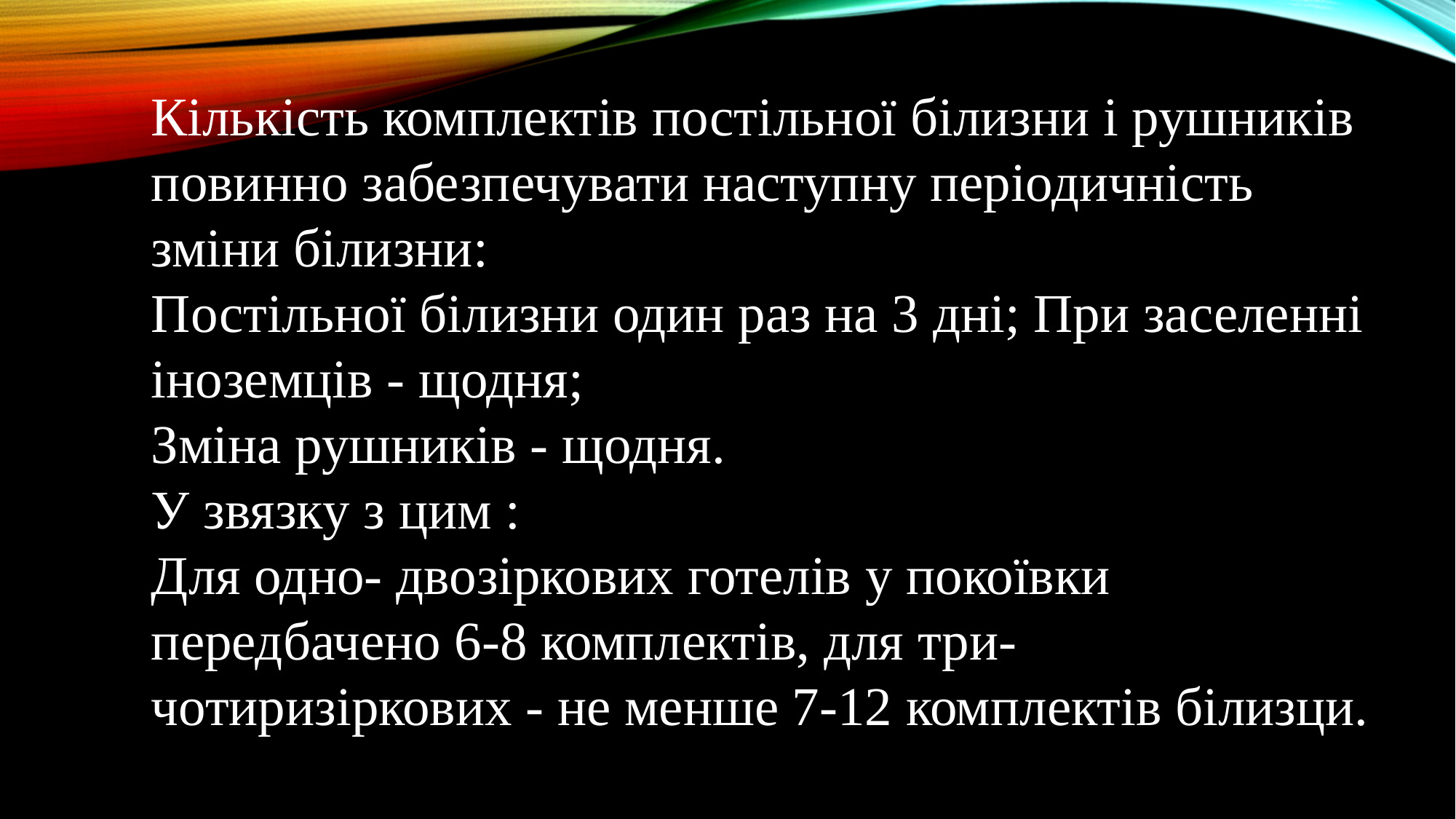

Кількість комплектів постільної білизни і рушників повинно забезпечувати наступну періодичність зміни білизни:
Постільної білизни один раз на 3 дні; При заселенні іноземців - щодня;
Зміна рушників - щодня.
У звязку з цим :
Для одно- двозіркових готелів у покоївки передбачено 6-8 комплектів, для три- чотиризіркових - не менше 7-12 комплектів білизци.